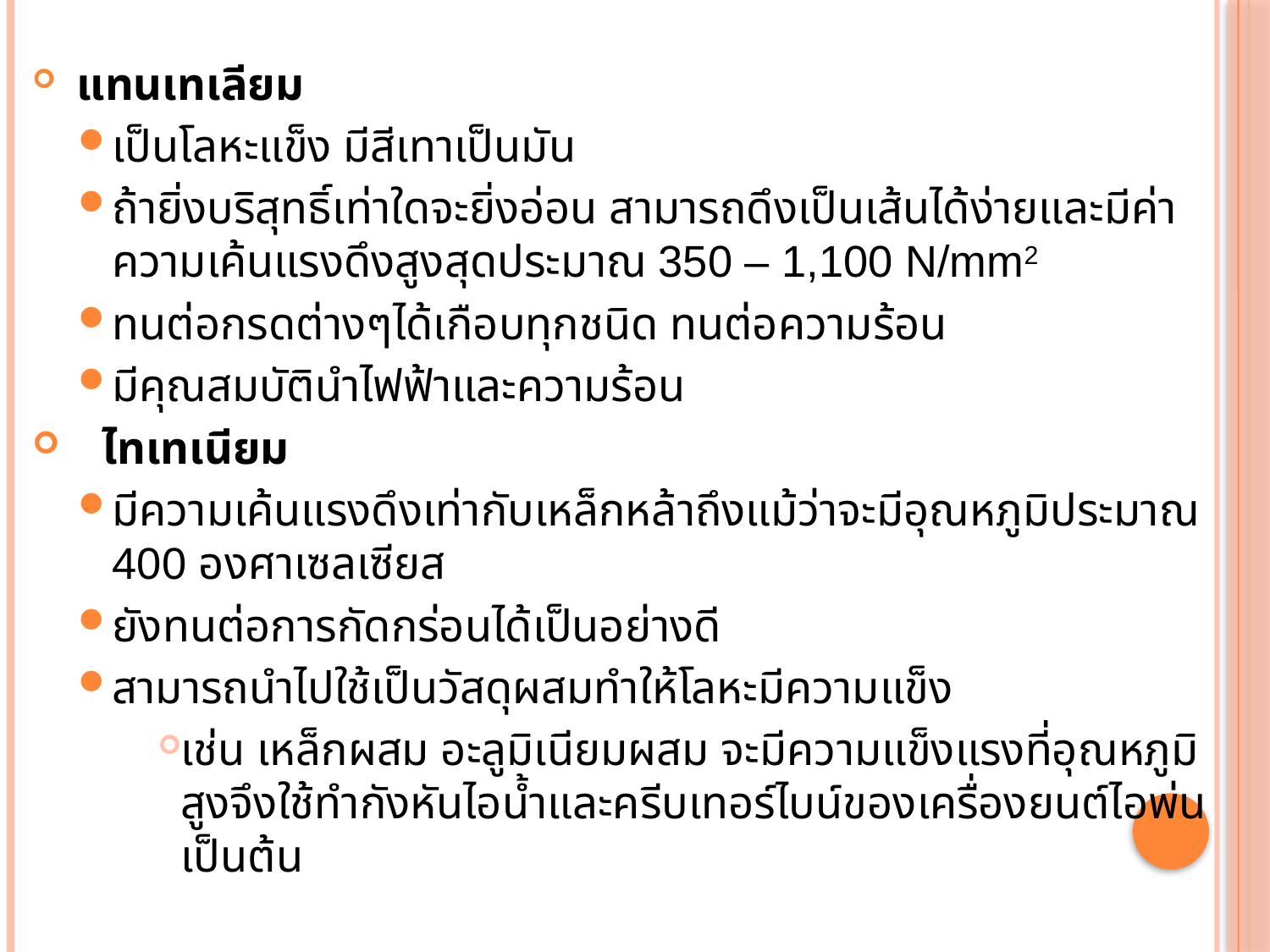

แทนเทเลียม
เป็นโลหะแข็ง มีสีเทาเป็นมัน
ถ้ายิ่งบริสุทธิ์เท่าใดจะยิ่งอ่อน สามารถดึงเป็นเส้นได้ง่ายและมีค่าความเค้นแรงดึงสูงสุดประมาณ 350 – 1,100 N/mm2
ทนต่อกรดต่างๆได้เกือบทุกชนิด ทนต่อความร้อน
มีคุณสมบัตินำไฟฟ้าและความร้อน
   ไทเทเนียม
มีความเค้นแรงดึงเท่ากับเหล็กหล้าถึงแม้ว่าจะมีอุณหภูมิประมาณ 400 องศาเซลเซียส
ยังทนต่อการกัดกร่อนได้เป็นอย่างดี
สามารถนำไปใช้เป็นวัสดุผสมทำให้โลหะมีความแข็ง
เช่น เหล็กผสม อะลูมิเนียมผสม จะมีความแข็งแรงที่อุณหภูมิสูงจึงใช้ทำกังหันไอน้ำและครีบเทอร์ไบน์ของเครื่องยนต์ไอพ่น เป็นต้น